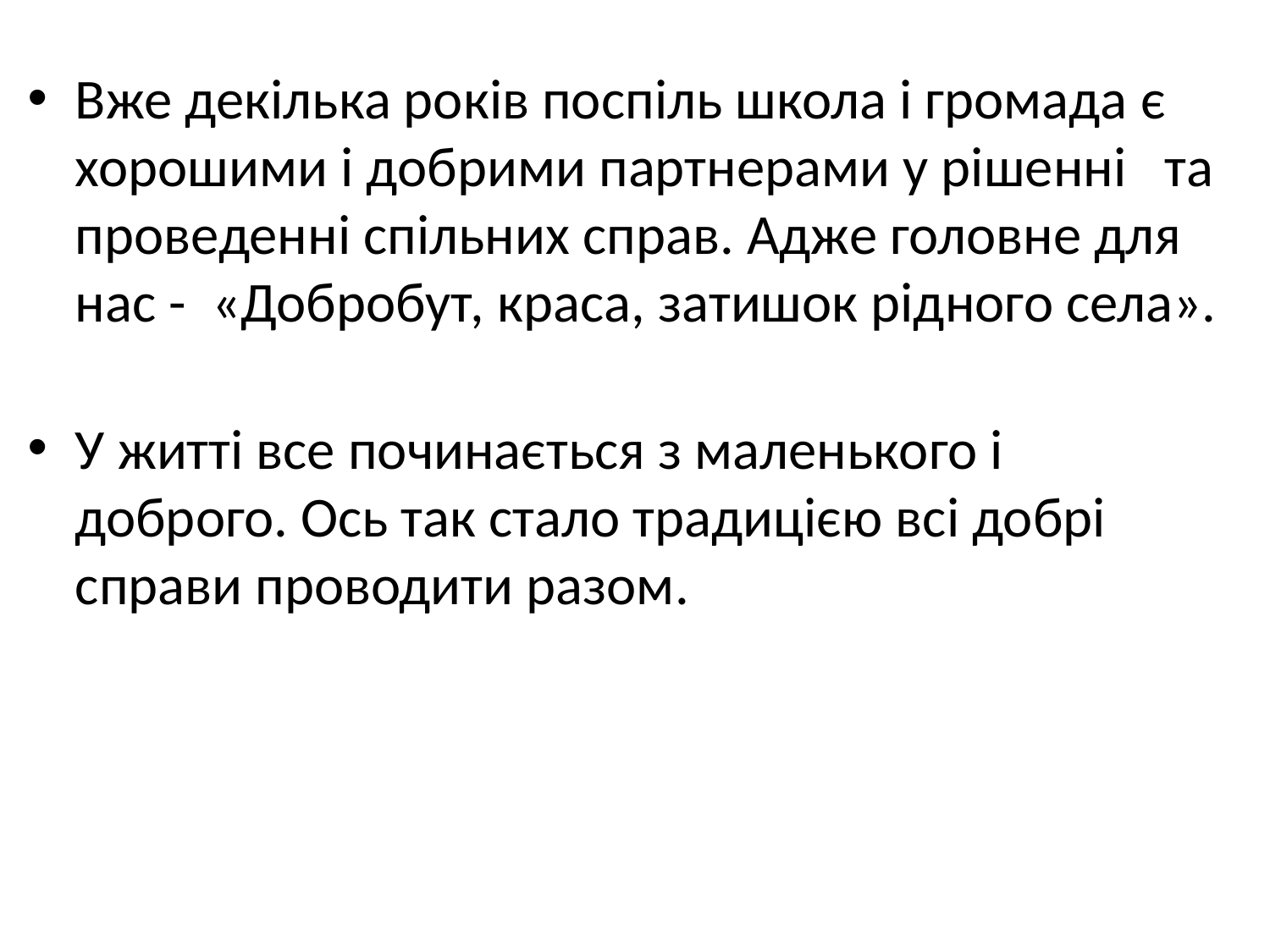

Вже декілька років поспіль школа і громада є хорошими і добрими партнерами у рішенні   та проведенні спільних справ. Адже головне для нас -  «Добробут, краса, затишок рідного села».
У житті все починається з маленького і доброго. Ось так стало традицією всі добрі справи проводити разом.